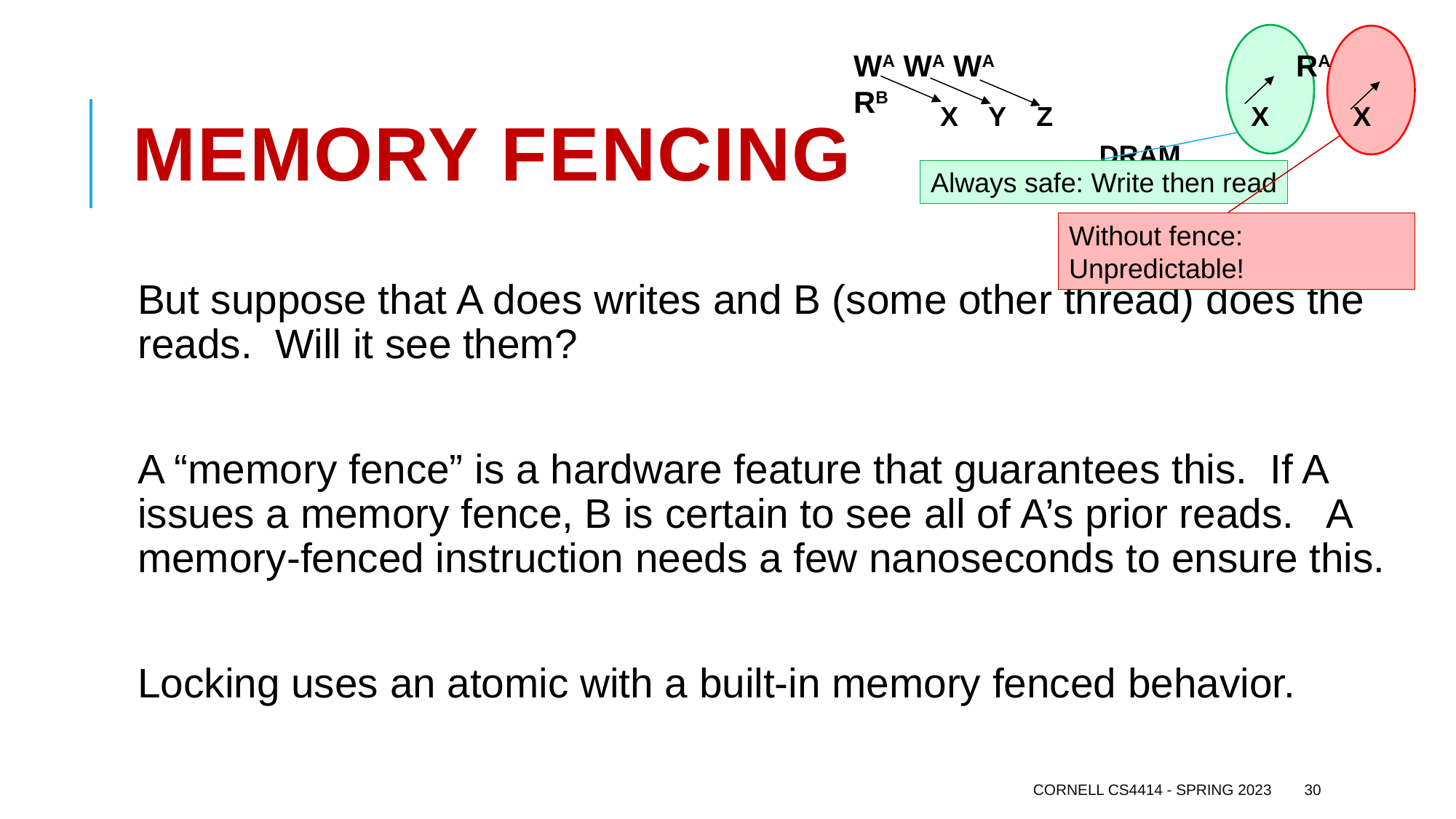

WA WA WA                                    RA        RB
# Memory fencing
X    Y    Z                          X           X
DRAM
Always safe: Write then read
Without fence: Unpredictable!
But suppose that A does writes and B (some other thread) does the reads.  Will it see them?

A “memory fence” is a hardware feature that guarantees this.  If A issues a memory fence, B is certain to see all of A’s prior reads.   A memory-fenced instruction needs a few nanoseconds to ensure this.

Locking uses an atomic with a built-in memory fenced behavior.
Cornell CS4414 - Spring 2023
30